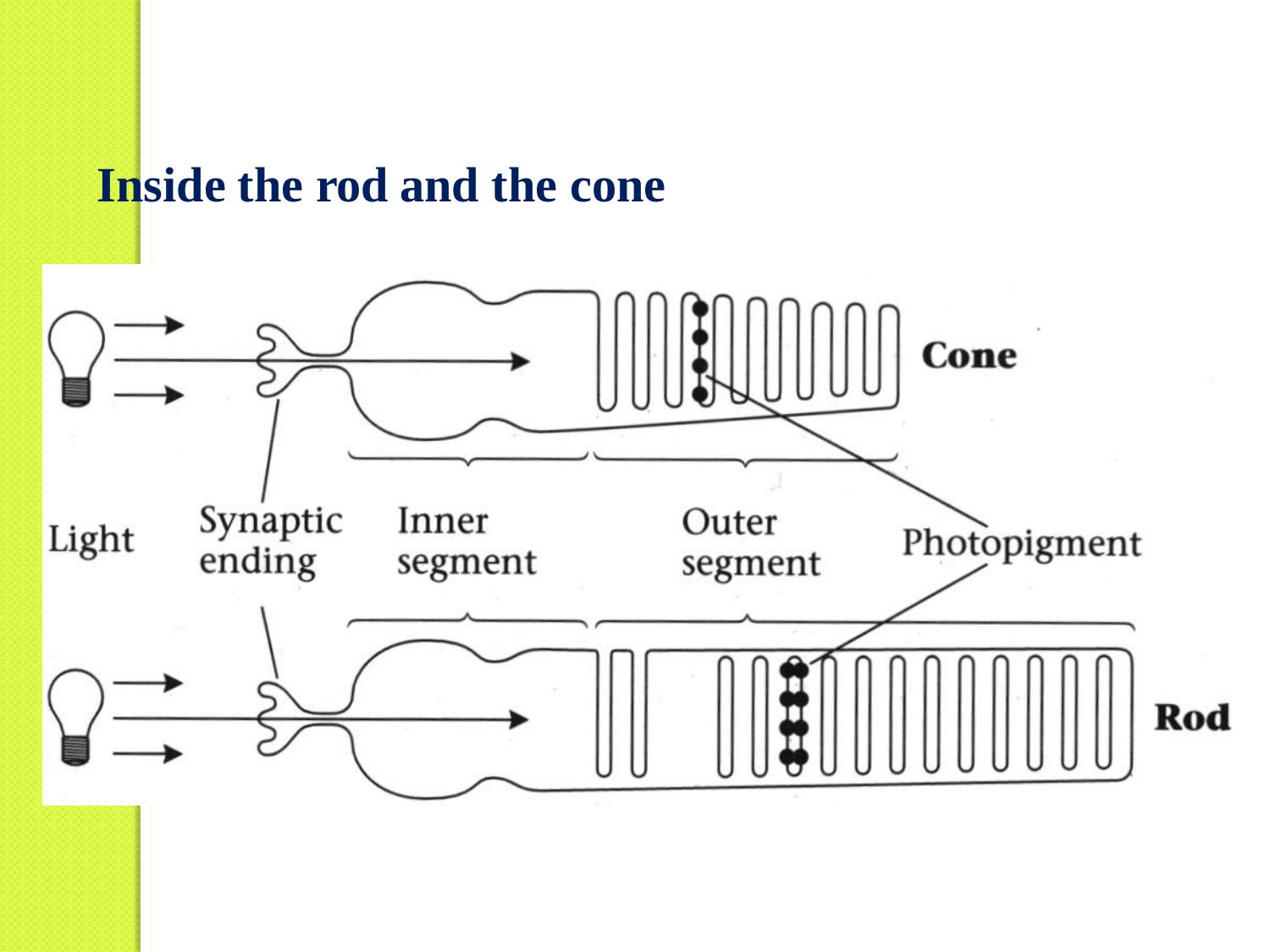

# Inside the rod and the cone